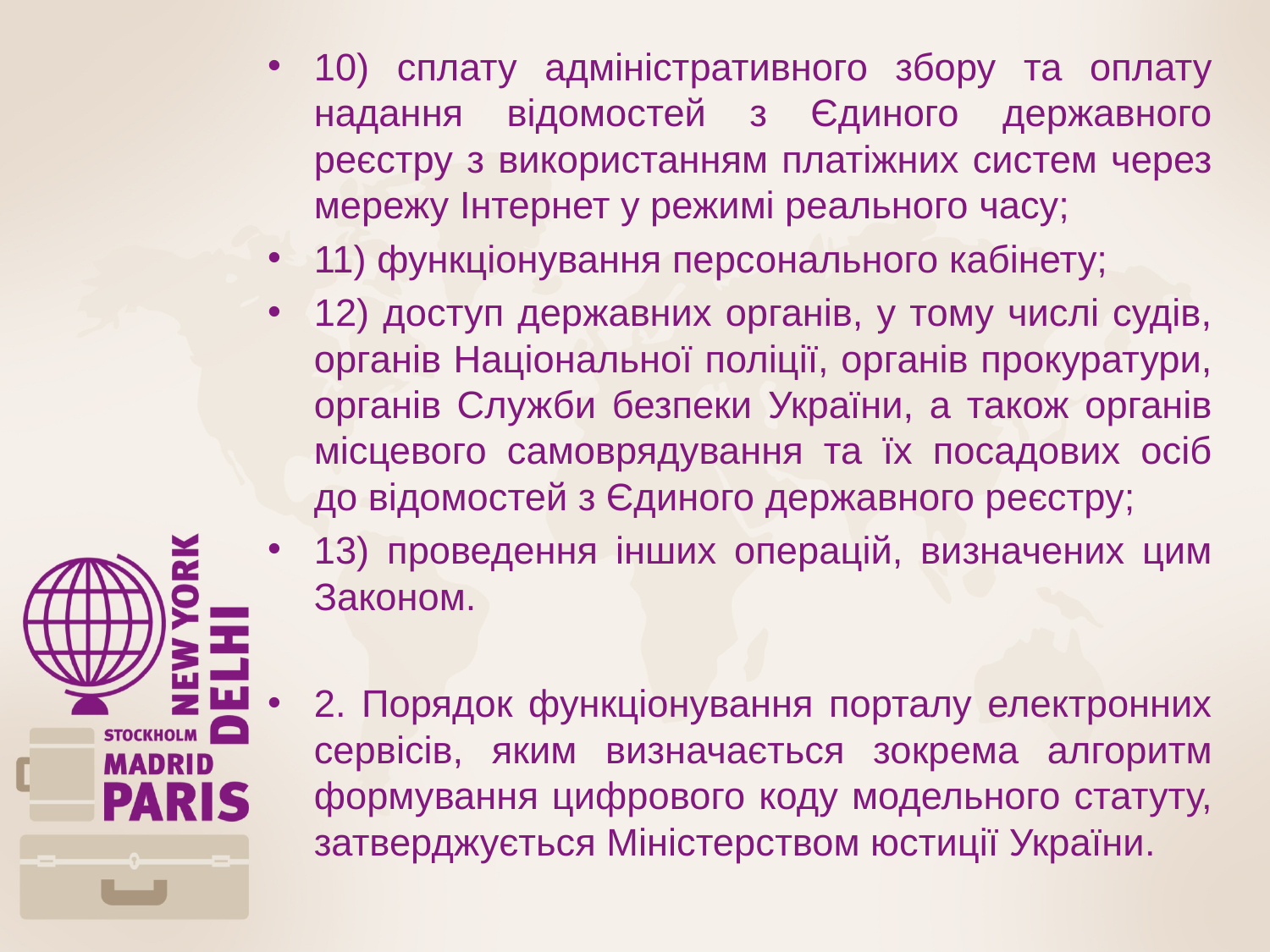

10) сплату адміністративного збору та оплату надання відомостей з Єдиного державного реєстру з використанням платіжних систем через мережу Інтернет у режимі реального часу;
11) функціонування персонального кабінету;
12) доступ державних органів, у тому числі судів, органів Національної поліції, органів прокуратури, органів Служби безпеки України, а також органів місцевого самоврядування та їх посадових осіб до відомостей з Єдиного державного реєстру;
13) проведення інших операцій, визначених цим Законом.

2. Порядок функціонування порталу електронних сервісів, яким визначається зокрема алгоритм формування цифрового коду модельного статуту, затверджується Міністерством юстиції України.